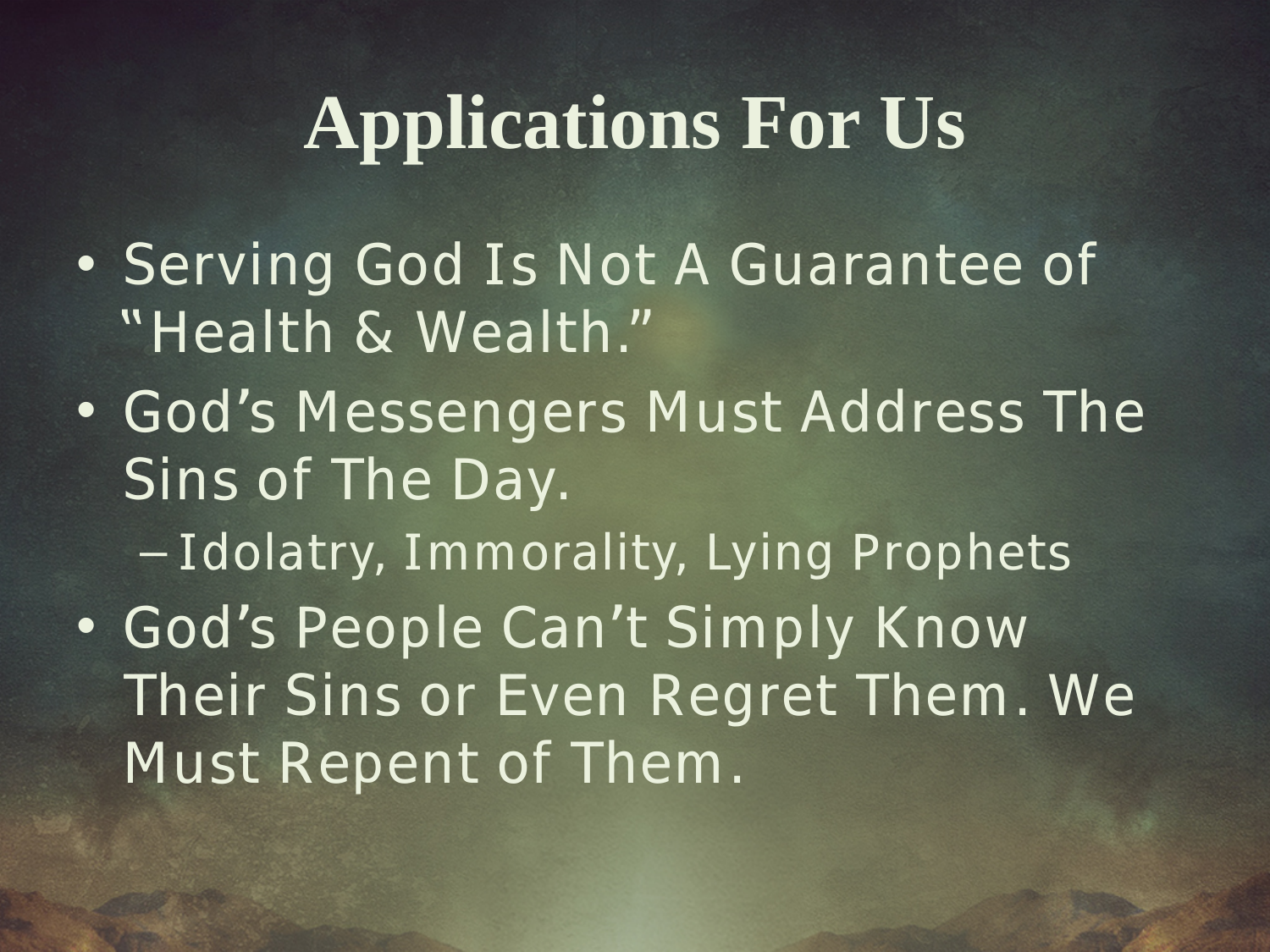

# Applications For Us
Serving God Is Not A Guarantee of “Health & Wealth.”
God’s Messengers Must Address The Sins of The Day.
Idolatry, Immorality, Lying Prophets
God’s People Can’t Simply Know Their Sins or Even Regret Them. We Must Repent of Them.